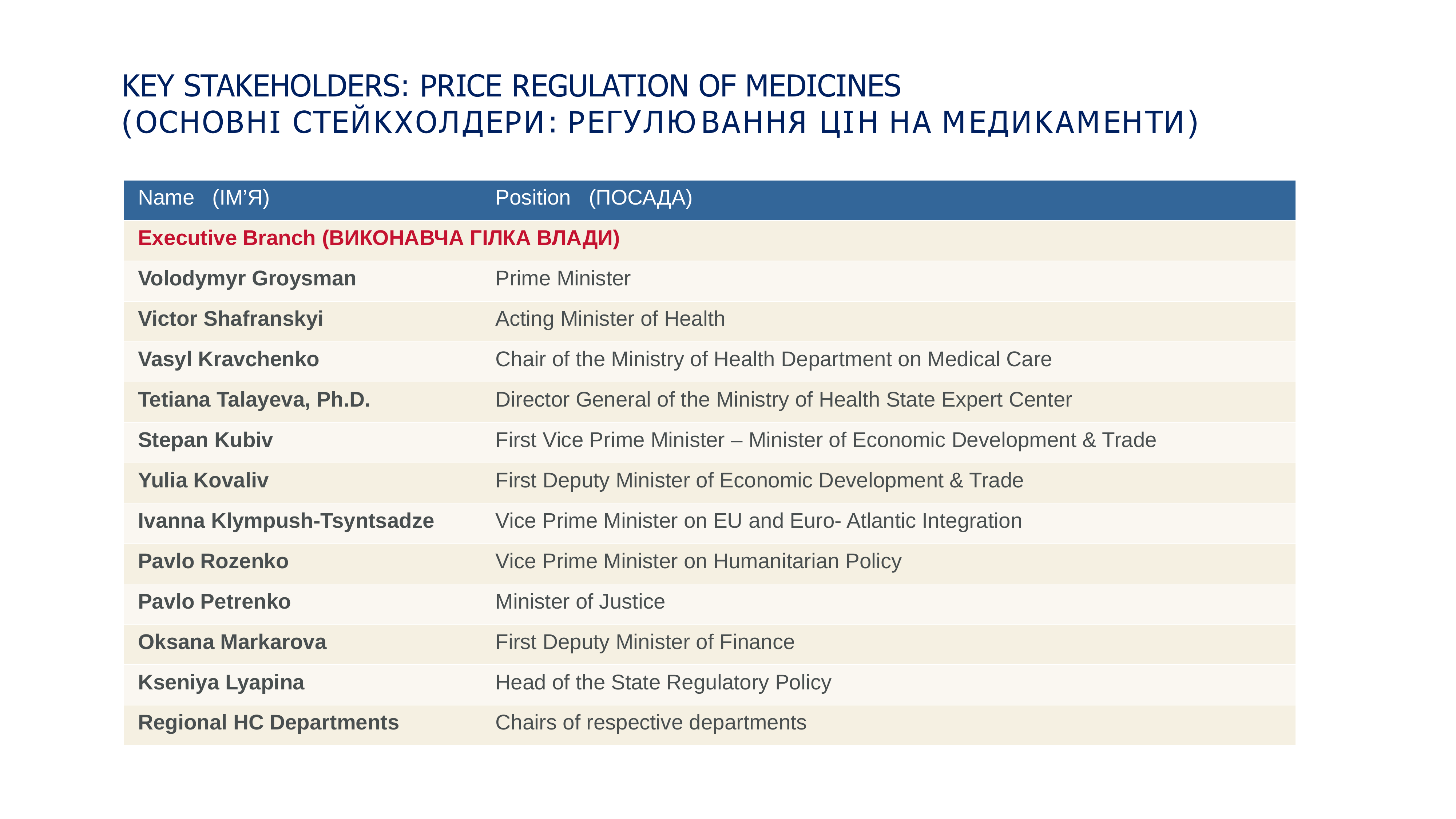

# KEY STAKEHOLDERS: PRICЕ regulation OF MEDICINES (основні стейкхолдери: регулювання цін на медикаменти)
| Name (ІМ’Я) | Position (ПОСАДА) |
| --- | --- |
| Executive Branch (ВИКОНАВЧА ГІЛКА ВЛАДИ) |  |
| Volodymyr Groysman | Prime Minister |
| Victor Shafranskyi | Acting Minister of Health |
| Vasyl Kravchenko | Chair of the Ministry of Health Department on Medical Care |
| Tetiana Talayeva, Ph.D. | Director General of the Ministry of Health State Expert Center |
| Stepan Kubiv | First Vice Prime Minister – Minister of Economic Development & Trade |
| Yulia Kovaliv | First Deputy Minister of Economic Development & Trade |
| Ivanna Klympush-Tsyntsadze | Vice Prime Minister on EU and Euro- Atlantic Integration |
| Pavlo Rozenko | Vice Prime Minister on Humanitarian Policy |
| Pavlo Petrenko | Minister of Justice |
| Oksana Markarova | First Deputy Minister of Finance |
| Kseniya Lyapina | Head of the State Regulatory Policy |
| Regional HC Departments | Chairs of respective departments |